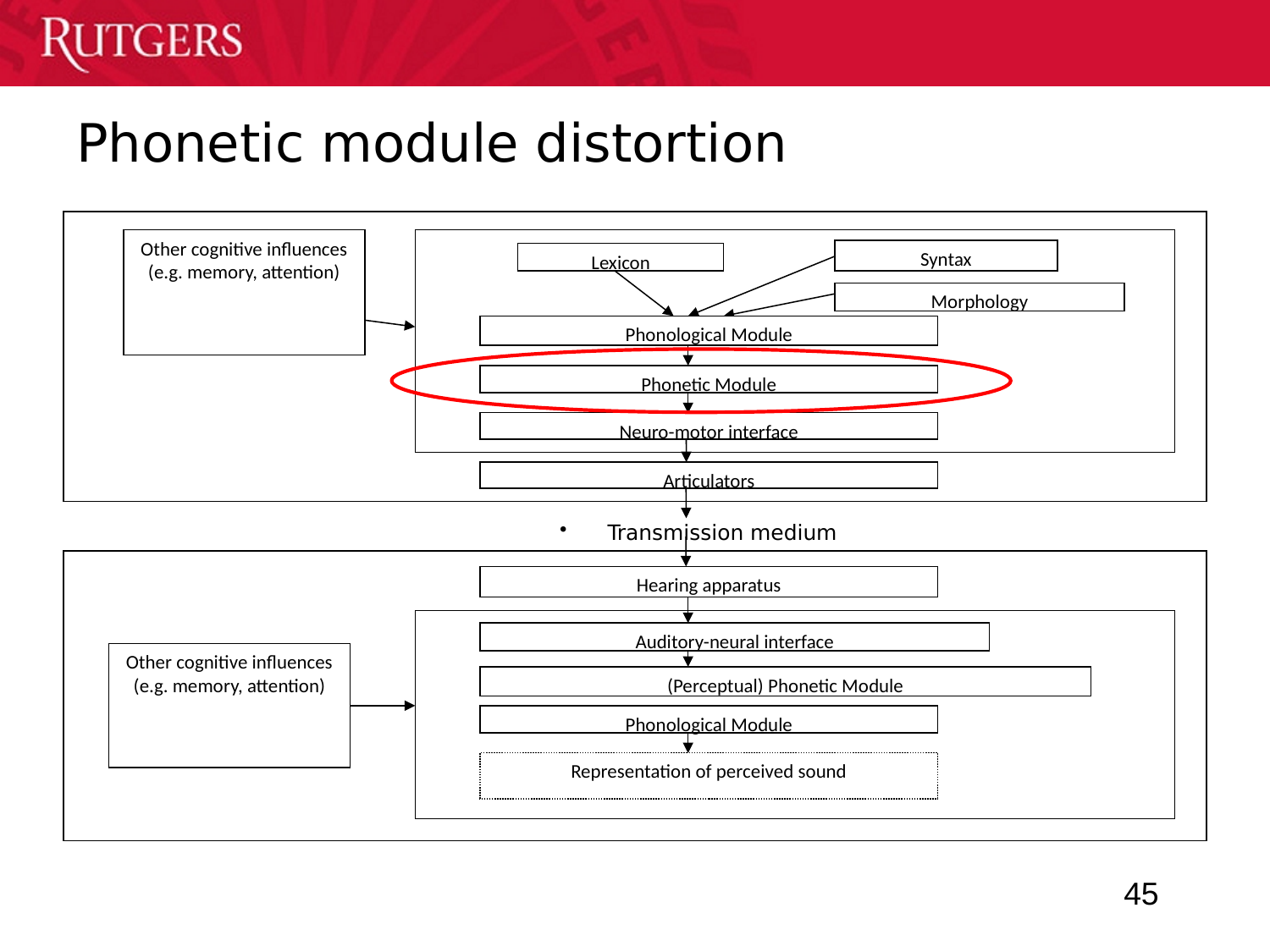

# Phonetic module distortion

Other cognitive influences (e.g. memory, attention)

Syntax
Lexicon
Morphology
Phonological Module
Phonetic Module
Neuro-motor interface
Articulators

Hearing apparatus

Auditory-neural interface
Other cognitive influences (e.g. memory, attention)
(Perceptual) Phonetic Module
Phonological Module
Representation of perceived sound
Transmission medium